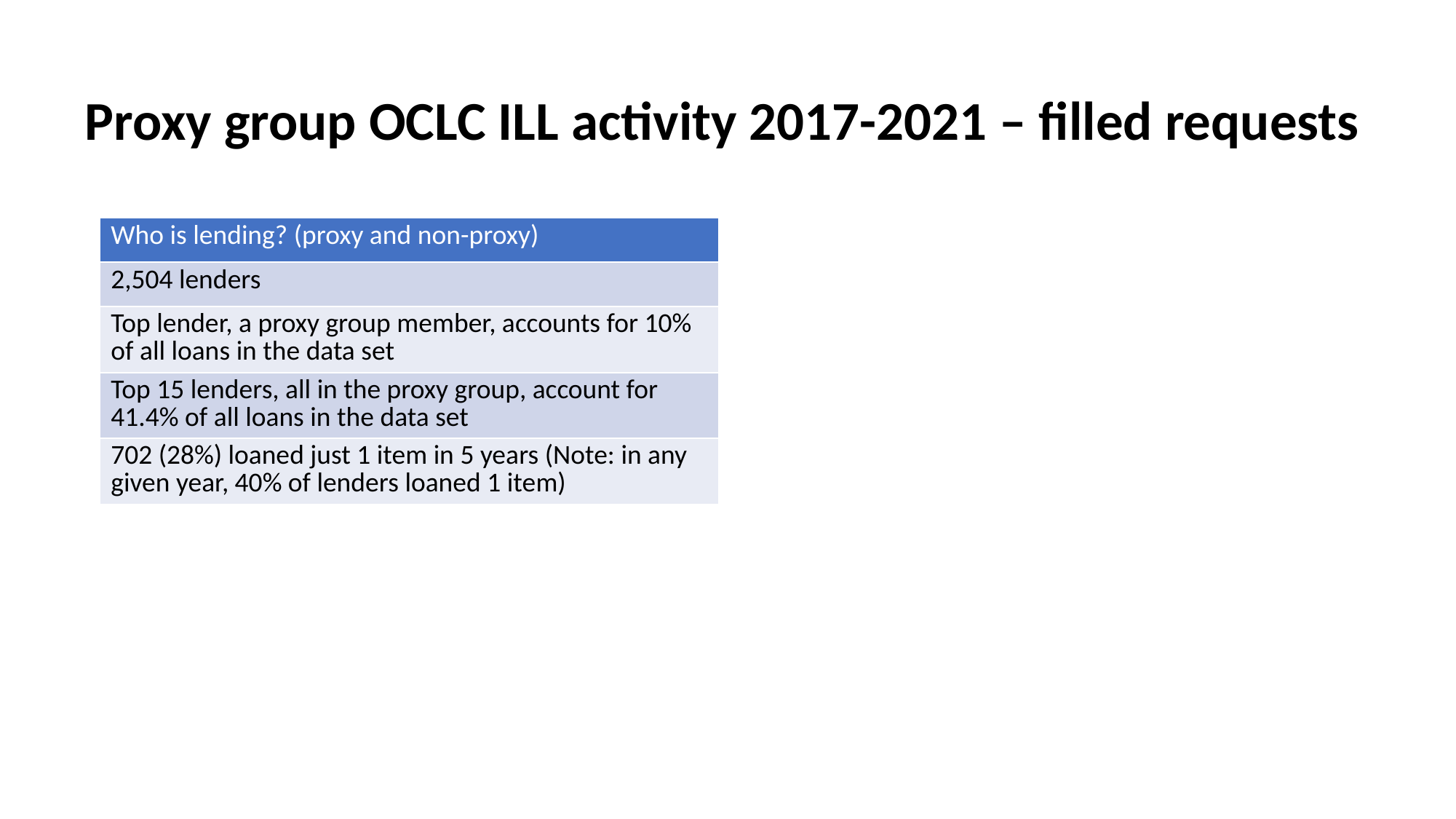

# Proxy group OCLC ILL activity 2017-2021 – filled requests
| Who is lending? (proxy and non-proxy) |
| --- |
| 2,504 lenders |
| Top lender, a proxy group member, accounts for 10% of all loans in the data set |
| Top 15 lenders, all in the proxy group, account for 41.4% of all loans in the data set |
| 702 (28%) loaned just 1 item in 5 years (Note: in any given year, 40% of lenders loaned 1 item) |